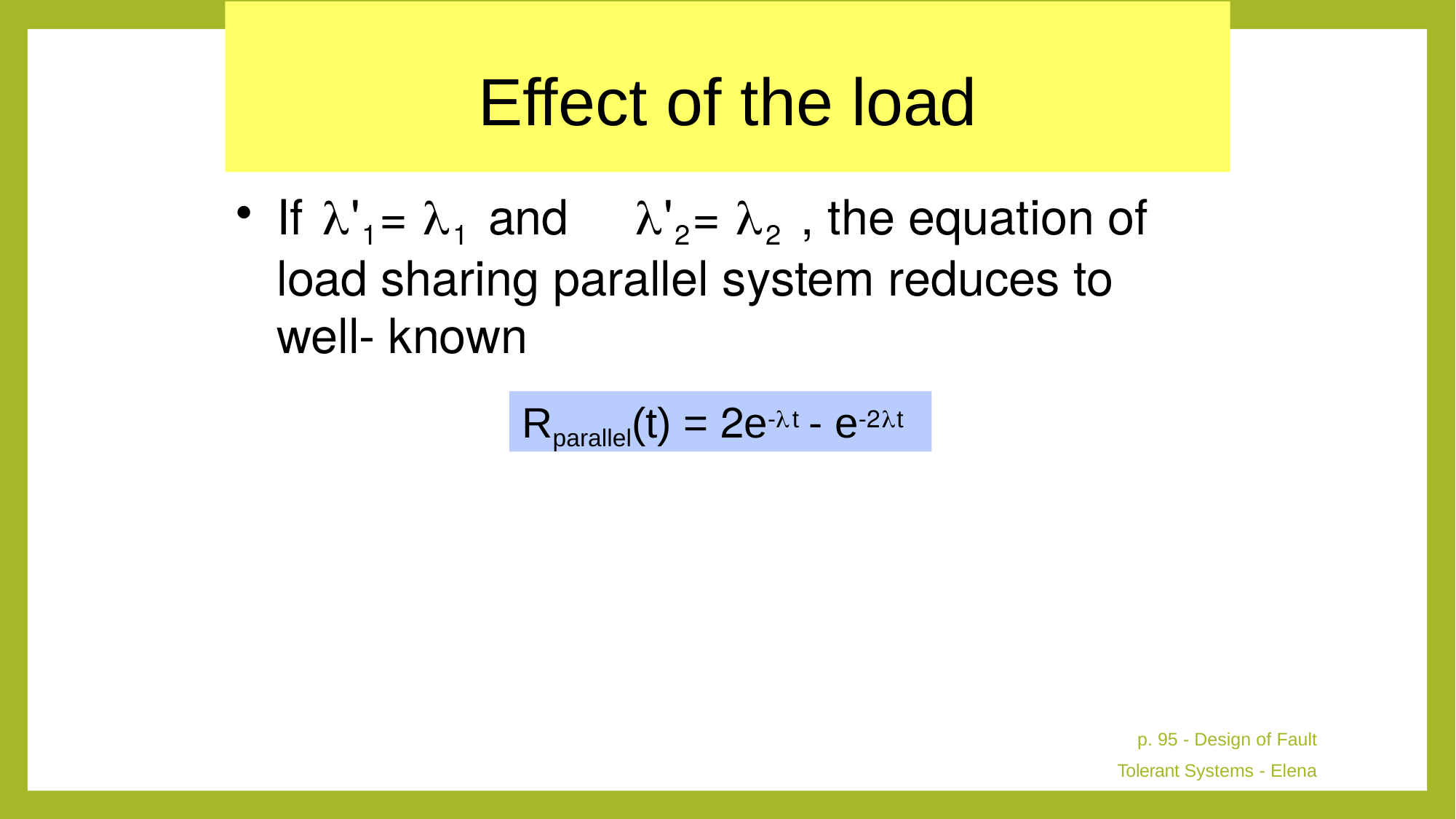

# Effect of the load
If	λ'1= λ1 and	λ'2= λ2 , the equation of load sharing parallel system reduces to well- known
Rparallel(t) = 2e-λt - e-2λt
p. 95 - Design of Fault Tolerant Systems - Elena Dubrova, ESDlab